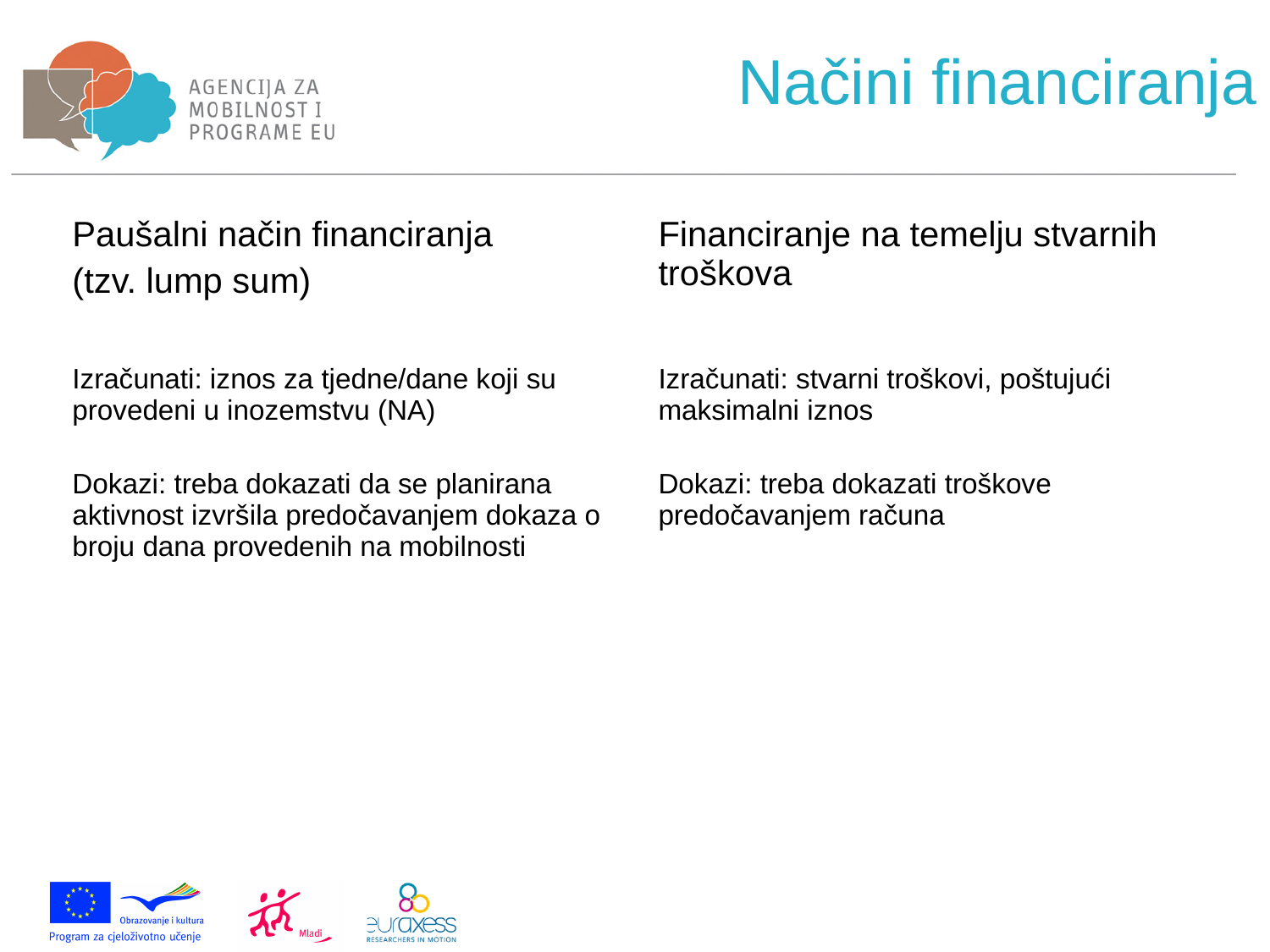

# Načini financiranja
| Paušalni način financiranja (tzv. lump sum) | Financiranje na temelju stvarnih troškova |
| --- | --- |
| Izračunati: iznos za tjedne/dane koji su provedeni u inozemstvu (NA) Dokazi: treba dokazati da se planirana aktivnost izvršila predočavanjem dokaza o broju dana provedenih na mobilnosti | Izračunati: stvarni troškovi, poštujući maksimalni iznos Dokazi: treba dokazati troškove predočavanjem računa |